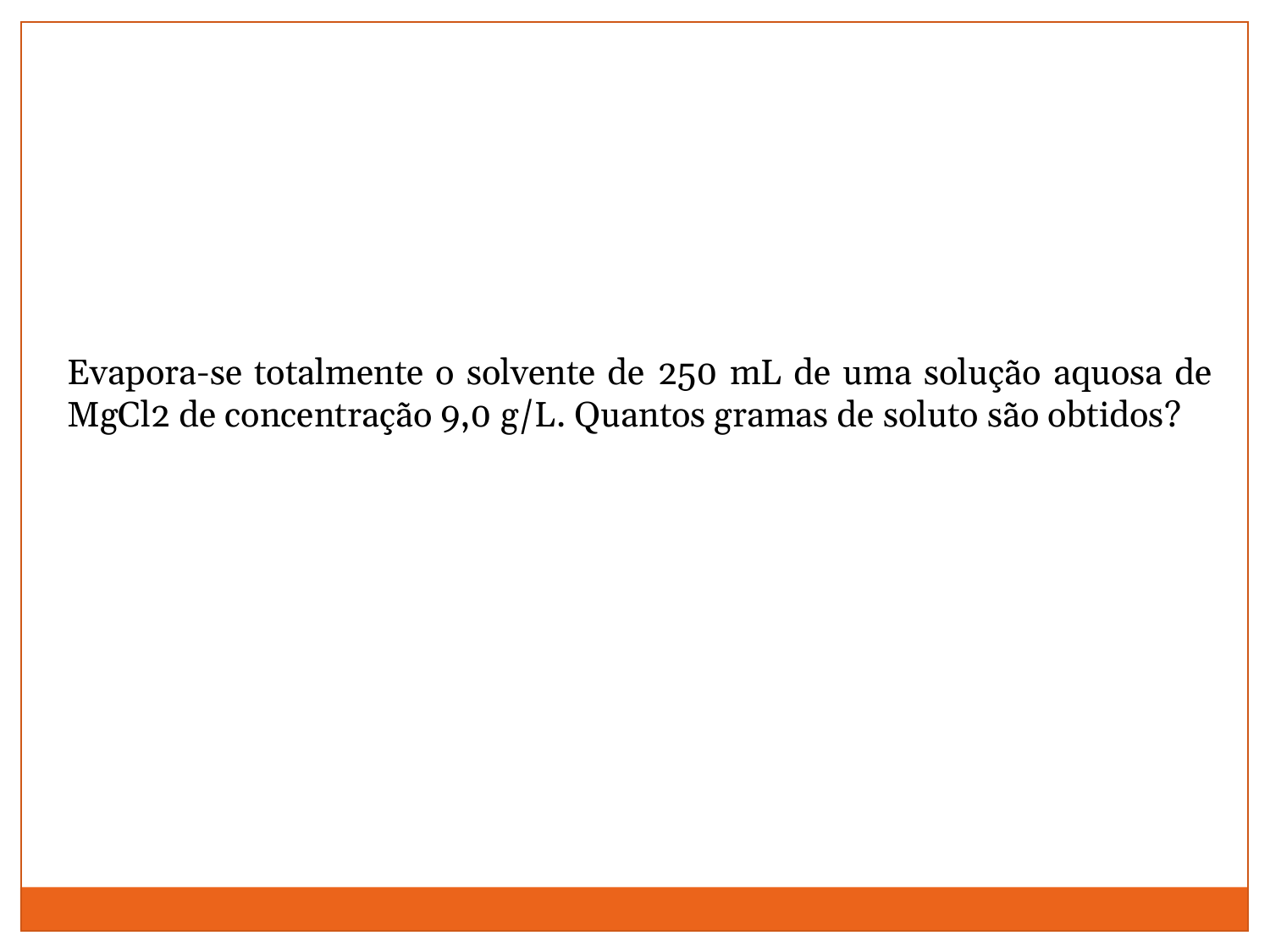

Evapora-se totalmente o solvente de 250 mL de uma solução aquosa de MgCl2 de concentração 9,0 g/L. Quantos gramas de soluto são obtidos?